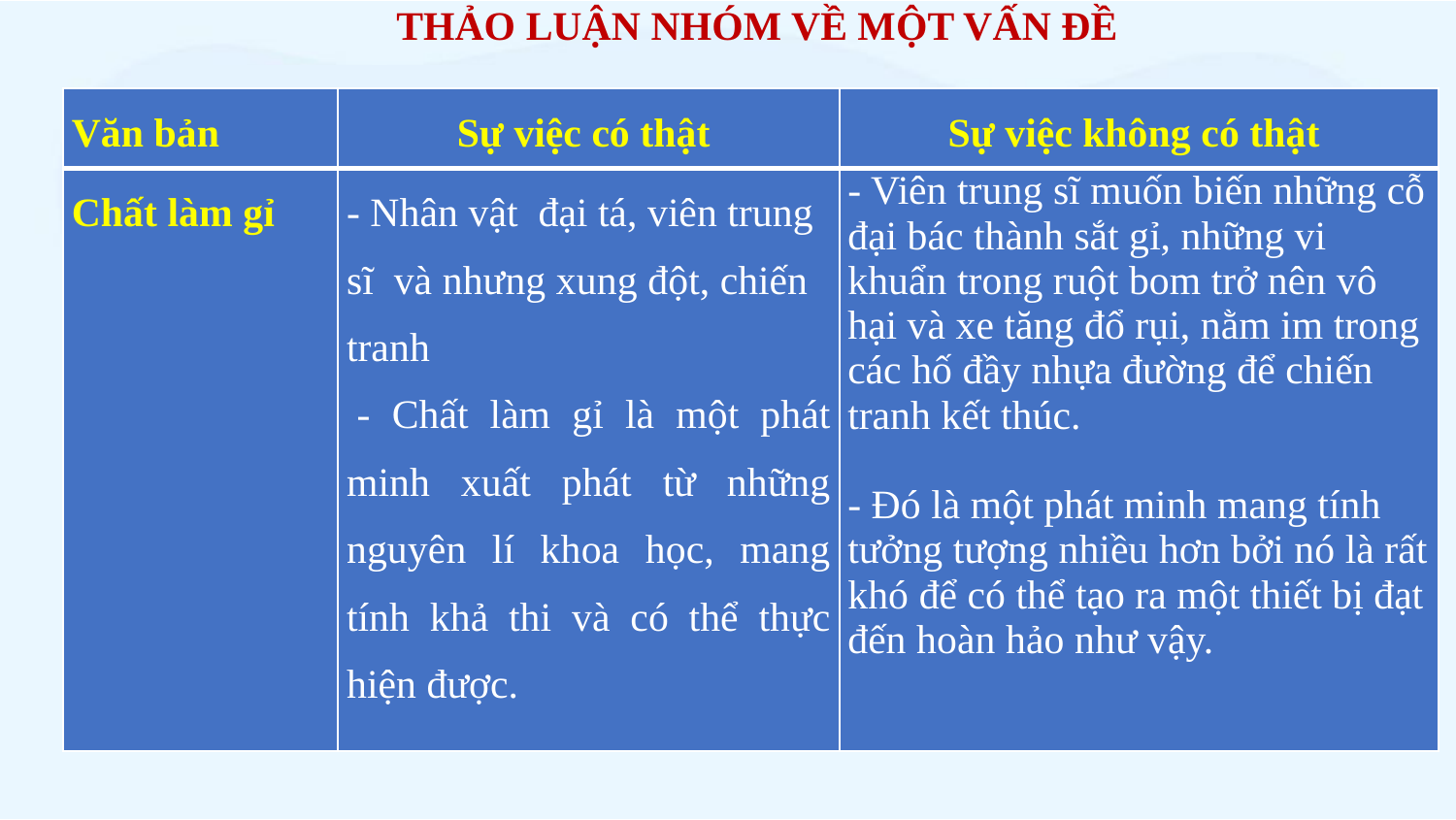

THẢO LUẬN NHÓM VỀ MỘT VẤN ĐỀ

| Văn bản | Sự việc có thật | Sự việc không có thật |
| --- | --- | --- |
| Chất làm gỉ | - Nhân vật đại tá, viên trung sĩ và nhưng xung đột, chiến tranh  - Chất làm gỉ là một phát minh xuất phát từ những nguyên lí khoa học, mang tính khả thi và có thể thực hiện được. | - Viên trung sĩ muốn biến những cỗ đại bác thành sắt gỉ, những vi khuẩn trong ruột bom trở nên vô hại và xe tăng đổ rụi, nằm im trong các hố đầy nhựa đường để chiến tranh kết thúc. - Đó là một phát minh mang tính tưởng tượng nhiều hơn bởi nó là rất khó để có thể tạo ra một thiết bị đạt đến hoàn hảo như vậy. |

| Chất làm gỉ | Nhân vật đại tá, viên trung sĩ và nhưng xung đột, chiến tranh  Chất làm gỉ là một phát minh xuất phát từ những nguyên lí khoa học, mang tính khả thi và có thể thực hiện được. - Đó là một phát minh mang tính nhân văn, hướng đến một mục tiêu cao đẹp nhằm xây dựng một thế giới hòa bình nên nó hoàn toàn có thể thực hiện được.  Nhân vật như vậy có lẽ vẫn tồn tại bởi con người thường ghét chiến tranh, yêu hòa bình, có những người họ sẽ sẵn sàng làm mọi thứ để đổi lấy hòa bình dù cho điều đó có thể đi ngược lại lý tưởng mà đất nước họ đang theo đuổi. | - Viên trung sĩ muốn biến những cỗ đại bác thành sắt gỉ, những vi khuẩn trong ruột bom trở nên vô hại và xe tăng đổ rụi, nằm im trong các hố đầy nhựa đường để chiến tranh kết thúc. - Đó là một phát minh mang tính tưởng tượng nhiều hơn bởi nó là rất khó để có thể tạo ra một thiết bị đạt đến hoàn hảo như vậy. - Nó là không thể bởi khi con người còn mâu thuẫn, tranh chấp với nhau về lãnh thổ, kinh tế thì chiến tranh vẫn sẽ tiếp diễn và vũ khí hạt nhân vẫn sẽ phát triển. - Nếu thực sự có một viên trung sĩ như vậy trong một doanh trại quân đội, có lẽ cậu đã bị đuổi hoặc bắn chết ngay từ khi ý tưởng điên rồ của cậu bị phát hiện bởi nó đi ngược lại lí tưởng nơi cậu đang làm việc. |
| --- | --- | --- |